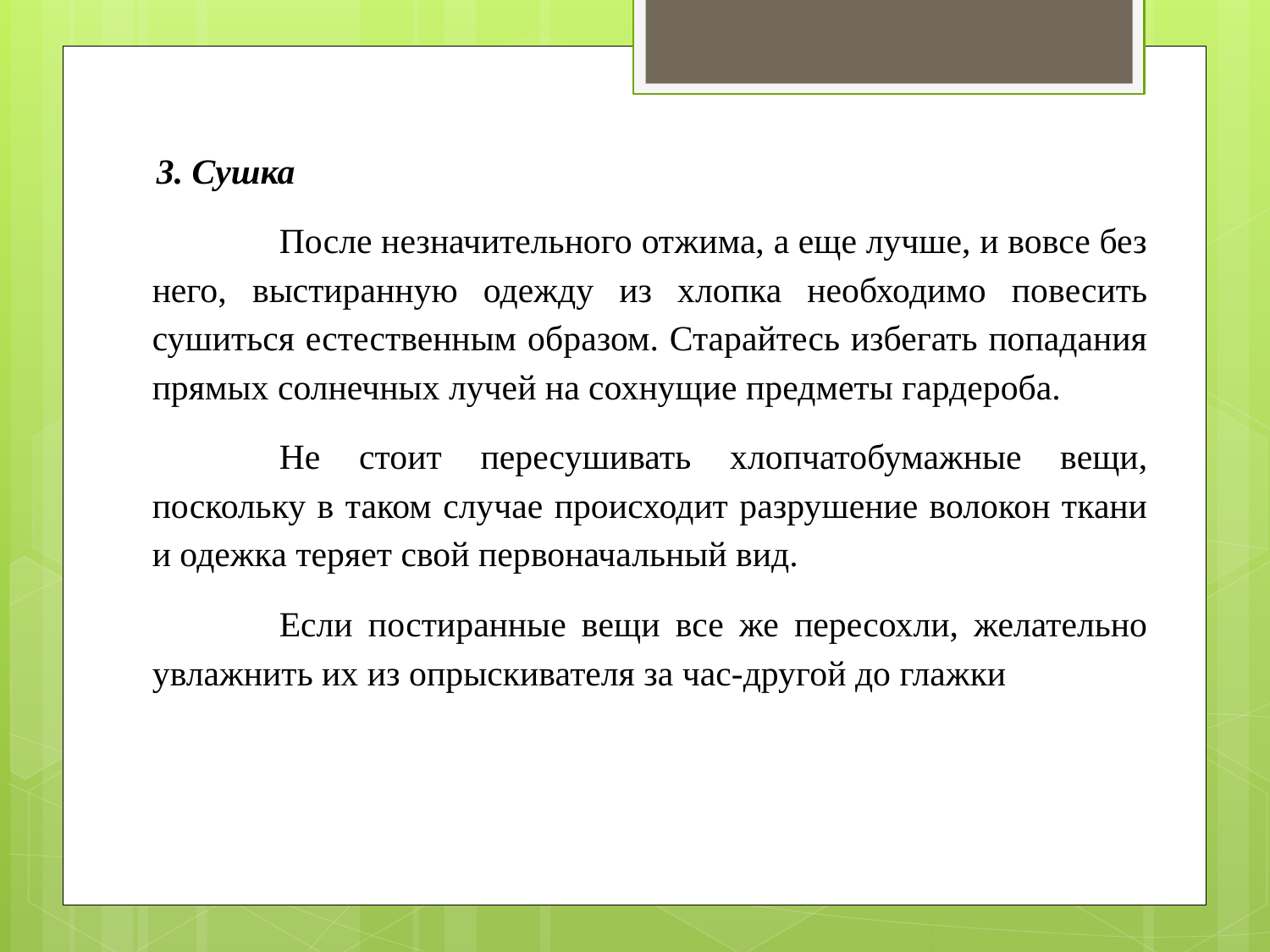

3. Сушка
	После незначительного отжима, а еще лучше, и вовсе без него, выстиранную одежду из хлопка необходимо повесить сушиться естественным образом. Старайтесь избегать попадания прямых солнечных лучей на сохнущие предметы гардероба.
	Не стоит пересушивать хлопчатобумажные вещи, поскольку в таком случае происходит разрушение волокон ткани и одежка теряет свой первоначальный вид.
	Если постиранные вещи все же пересохли, желательно увлажнить их из опрыскивателя за час-другой до глажки